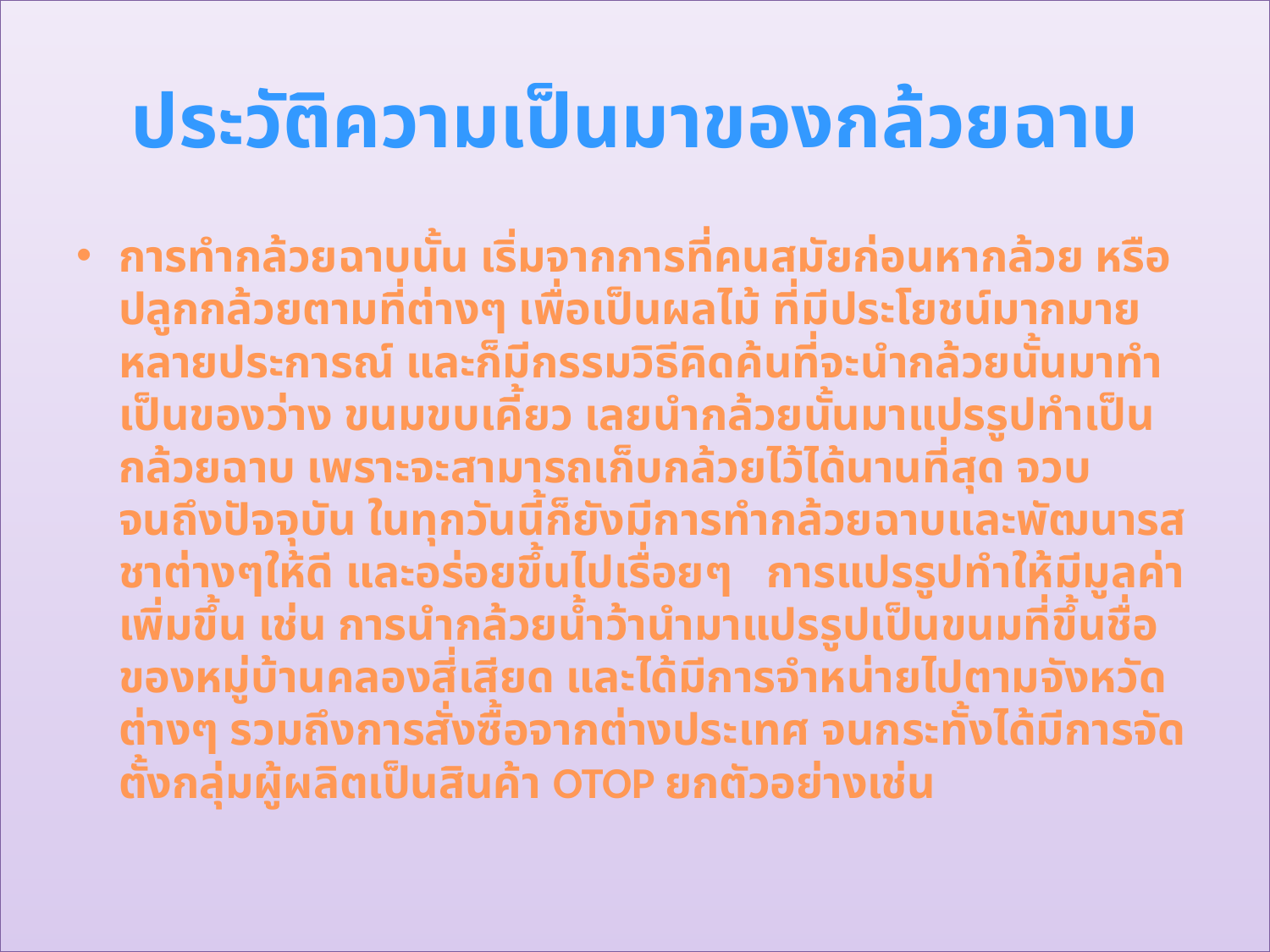

# ประวัติความเป็นมาของกล้วยฉาบ
การทำกล้วยฉาบนั้น เริ่มจากการที่คนสมัยก่อนหากล้วย หรือปลูกกล้วยตามที่ต่างๆ เพื่อเป็นผลไม้ ที่มีประโยชน์มากมายหลายประการณ์ และก็มีกรรมวิธีคิดค้นที่จะนำกล้วยนั้นมาทำเป็นของว่าง ขนมขบเคี้ยว เลยนำกล้วยนั้นมาแปรรูปทำเป็นกล้วยฉาบ เพราะจะสามารถเก็บกล้วยไว้ได้นานที่สุด จวบจนถึงปัจจุบัน ในทุกวันนี้ก็ยังมีการทำกล้วยฉาบและพัฒนารสชาต่างๆให้ดี และอร่อยขึ้นไปเรื่อยๆ   การแปรรูปทำให้มีมูลค่าเพิ่มขึ้น เช่น การนำกล้วยน้ำว้านำมาแปรรูปเป็นขนมที่ขึ้นชื่อของหมู่บ้านคลองสี่เสียด และได้มีการจำหน่ายไปตามจังหวัดต่างๆ รวมถึงการสั่งซื้อจากต่างประเทศ จนกระทั้งได้มีการจัดตั้งกลุ่มผู้ผลิตเป็นสินค้า OTOP ยกตัวอย่างเช่น